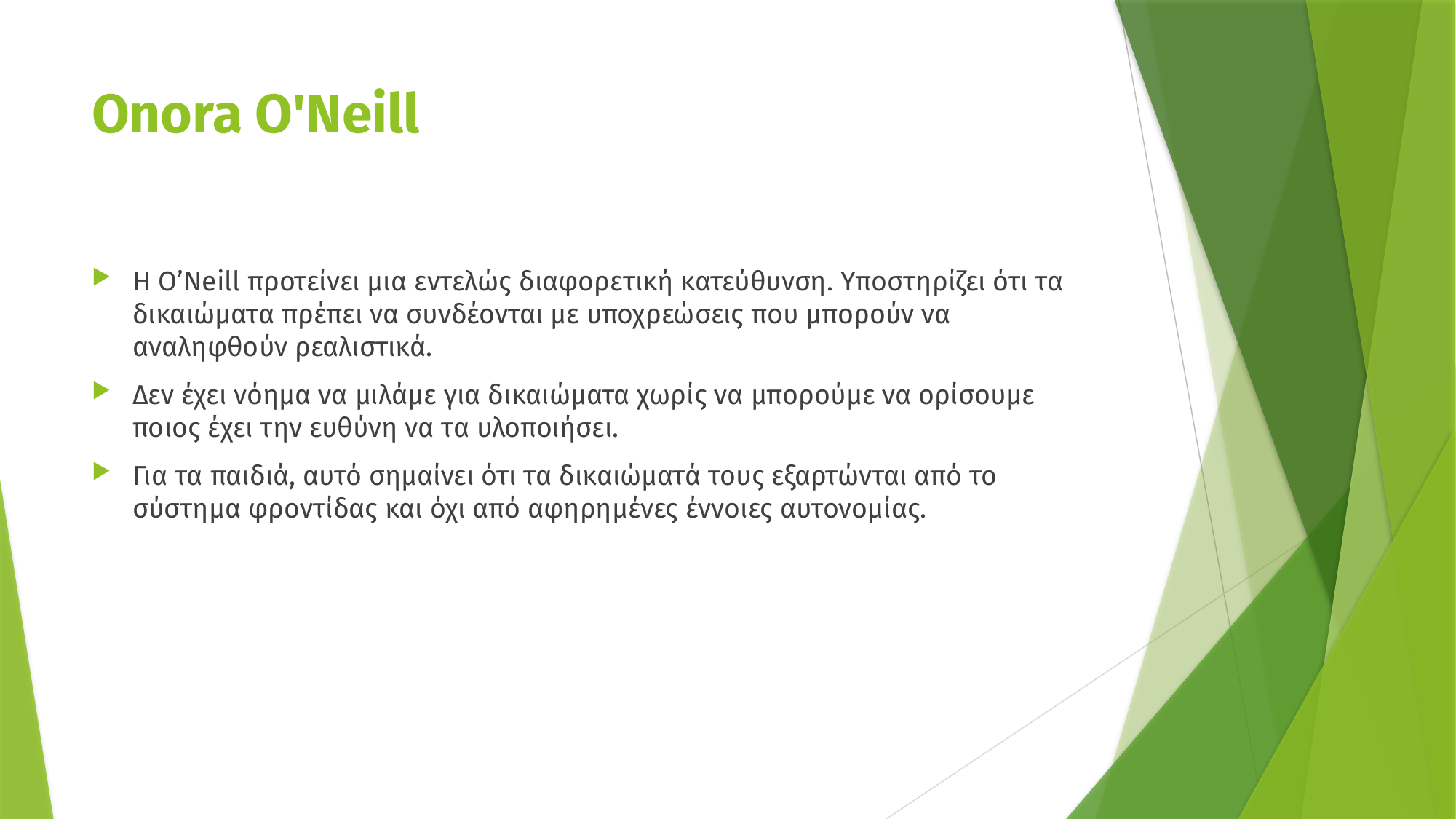

# Onora O'Neill
Η O’Neill προτείνει μια εντελώς διαφορετική κατεύθυνση. Υποστηρίζει ότι τα δικαιώματα πρέπει να συνδέονται με υποχρεώσεις που μπορούν να αναληφθούν ρεαλιστικά.
Δεν έχει νόημα να μιλάμε για δικαιώματα χωρίς να μπορούμε να ορίσουμε ποιος έχει την ευθύνη να τα υλοποιήσει.
Για τα παιδιά, αυτό σημαίνει ότι τα δικαιώματά τους εξαρτώνται από το σύστημα φροντίδας και όχι από αφηρημένες έννοιες αυτονομίας.